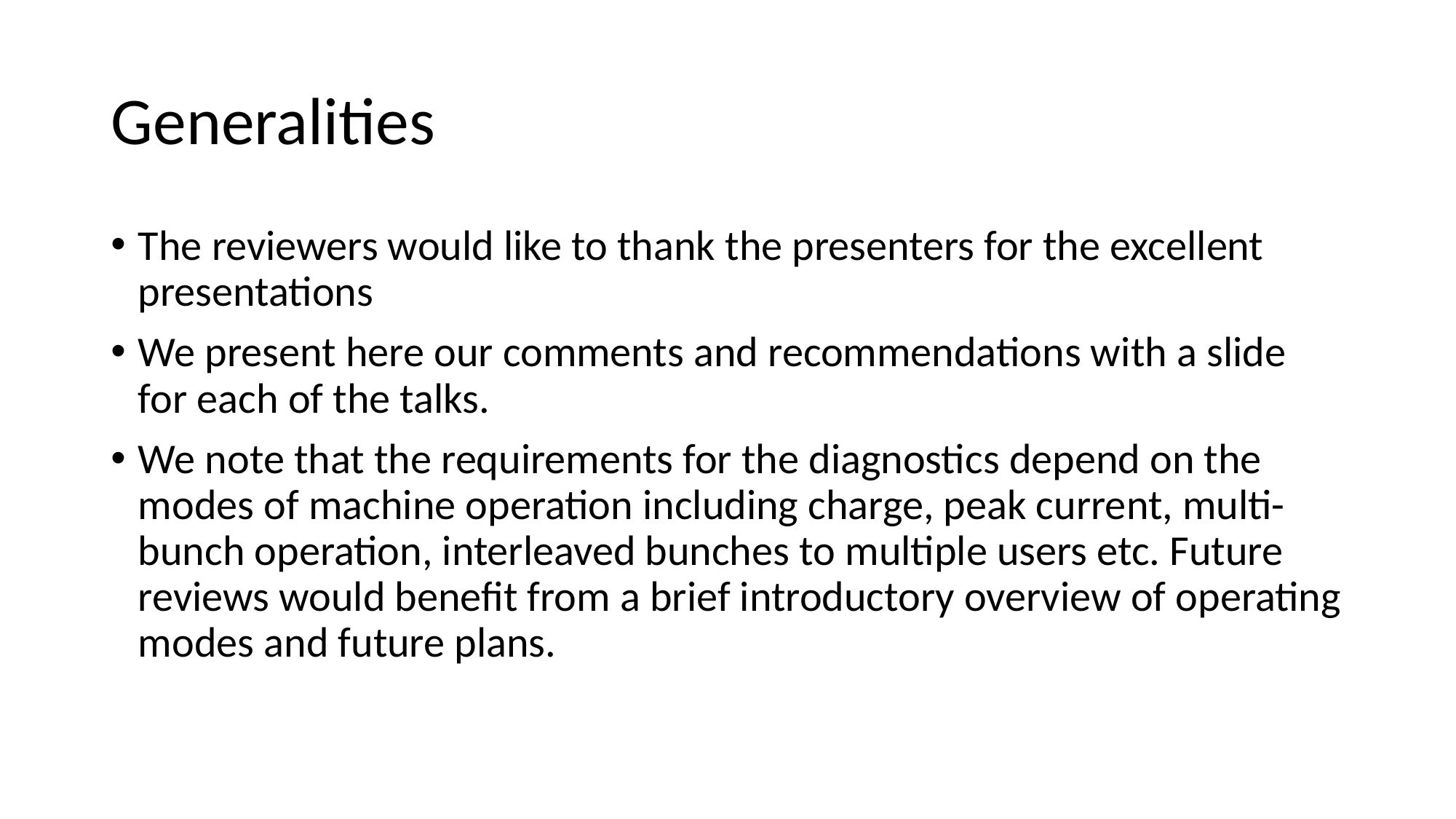

# Generalities
The reviewers would like to thank the presenters for the excellent presentations
We present here our comments and recommendations with a slide for each of the talks.
We note that the requirements for the diagnostics depend on the modes of machine operation including charge, peak current, multi-bunch operation, interleaved bunches to multiple users etc. Future reviews would benefit from a brief introductory overview of operating modes and future plans.